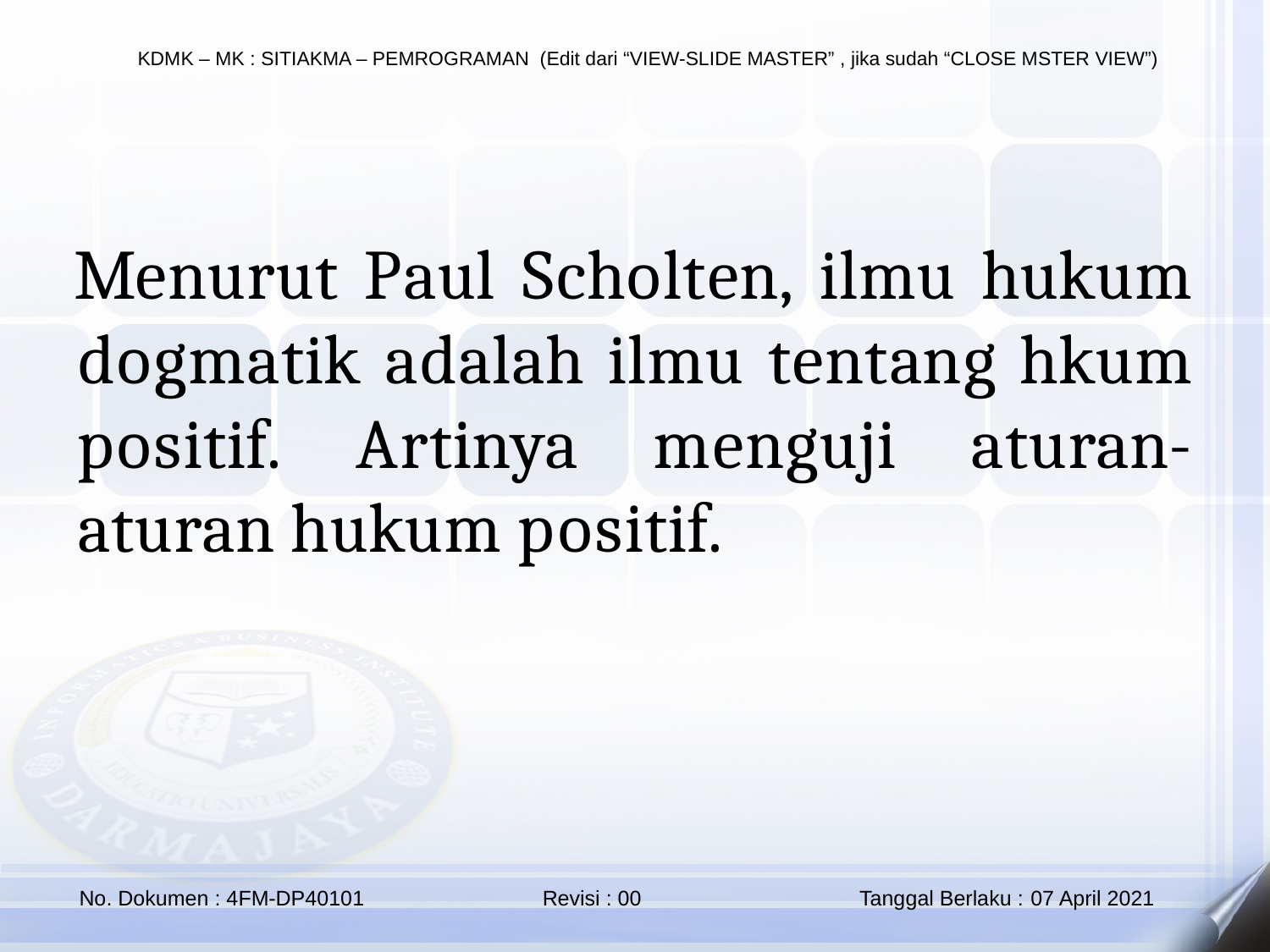

Menurut Paul Scholten, ilmu hukum dogmatik adalah ilmu tentang hkum positif. Artinya menguji aturan-aturan hukum positif.